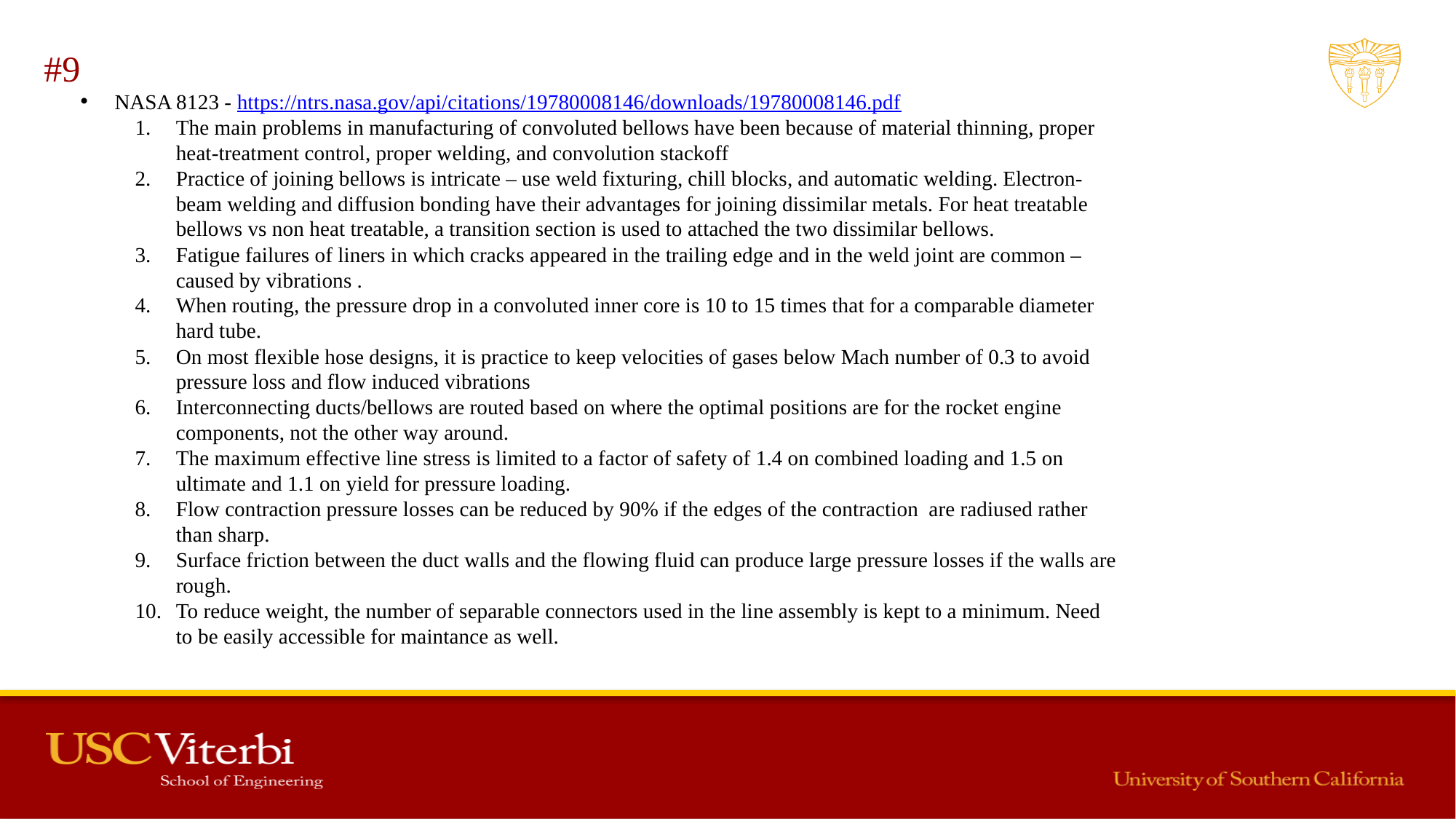

#9
NASA 8123 - https://ntrs.nasa.gov/api/citations/19780008146/downloads/19780008146.pdf
The main problems in manufacturing of convoluted bellows have been because of material thinning, proper heat-treatment control, proper welding, and convolution stackoff
Practice of joining bellows is intricate – use weld fixturing, chill blocks, and automatic welding. Electron-beam welding and diffusion bonding have their advantages for joining dissimilar metals. For heat treatable bellows vs non heat treatable, a transition section is used to attached the two dissimilar bellows.
Fatigue failures of liners in which cracks appeared in the trailing edge and in the weld joint are common – caused by vibrations .
When routing, the pressure drop in a convoluted inner core is 10 to 15 times that for a comparable diameter hard tube.
On most flexible hose designs, it is practice to keep velocities of gases below Mach number of 0.3 to avoid pressure loss and flow induced vibrations
Interconnecting ducts/bellows are routed based on where the optimal positions are for the rocket engine components, not the other way around.
The maximum effective line stress is limited to a factor of safety of 1.4 on combined loading and 1.5 on ultimate and 1.1 on yield for pressure loading.
Flow contraction pressure losses can be reduced by 90% if the edges of the contraction  are radiused rather than sharp.
Surface friction between the duct walls and the flowing fluid can produce large pressure losses if the walls are rough.
To reduce weight, the number of separable connectors used in the line assembly is kept to a minimum. Need to be easily accessible for maintance as well.